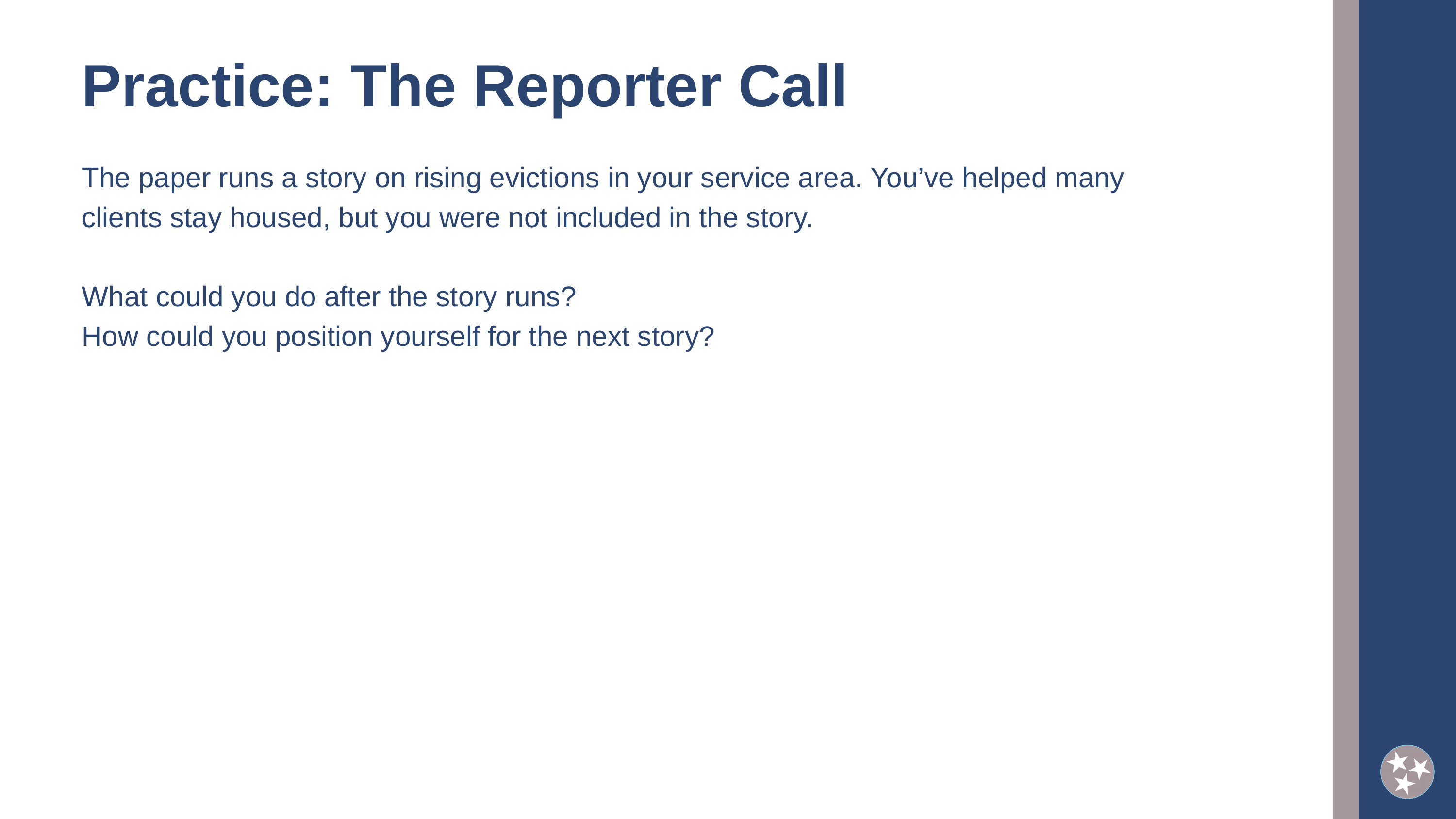

Practice: The Reporter Call
The paper runs a story on rising evictions in your service area. You’ve helped many clients stay housed, but you were not included in the story.

What could you do after the story runs?
How could you position yourself for the next story?
2